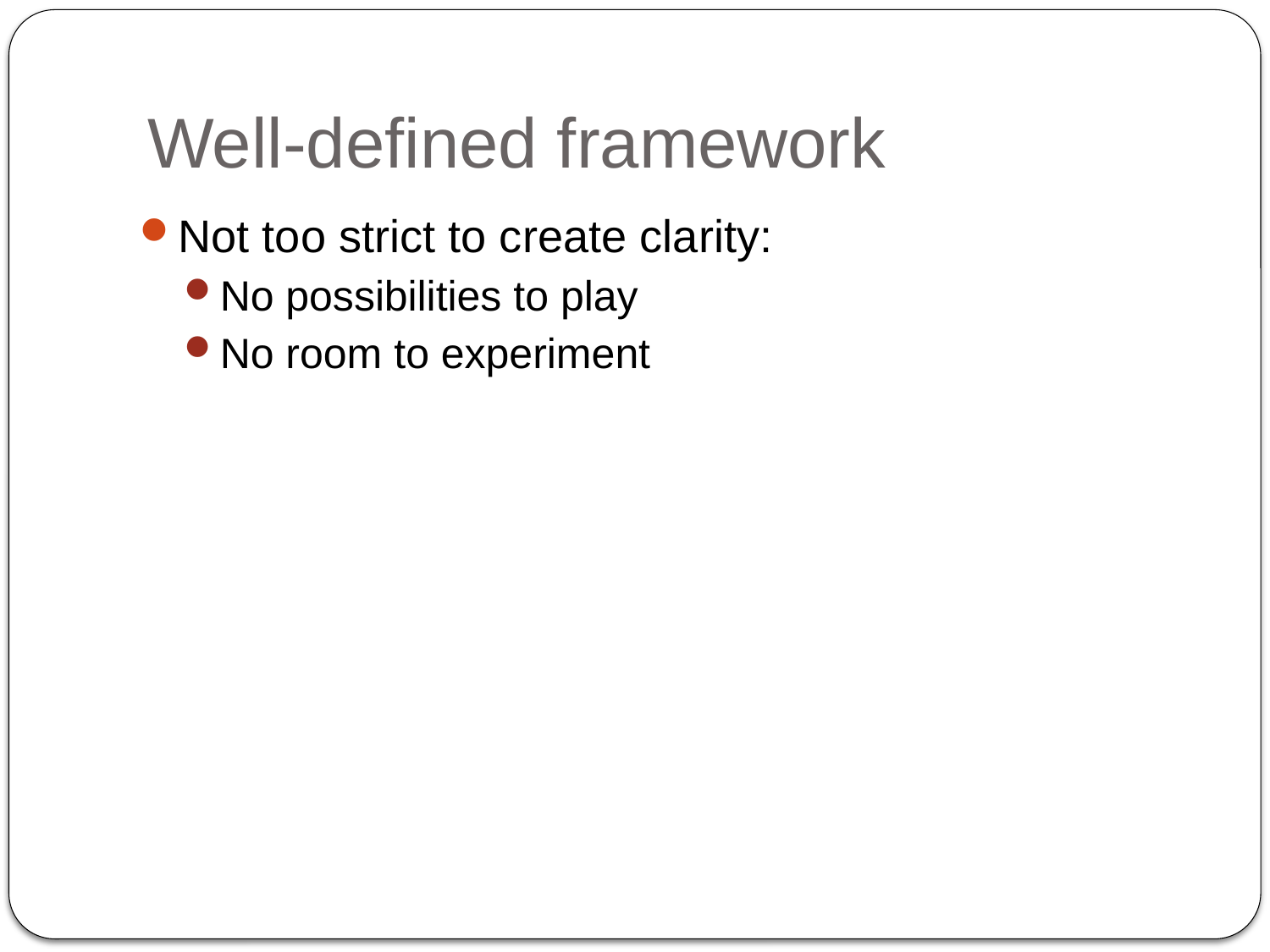

# Well-defined framework
Not too strict to create clarity:
No possibilities to play
No room to experiment